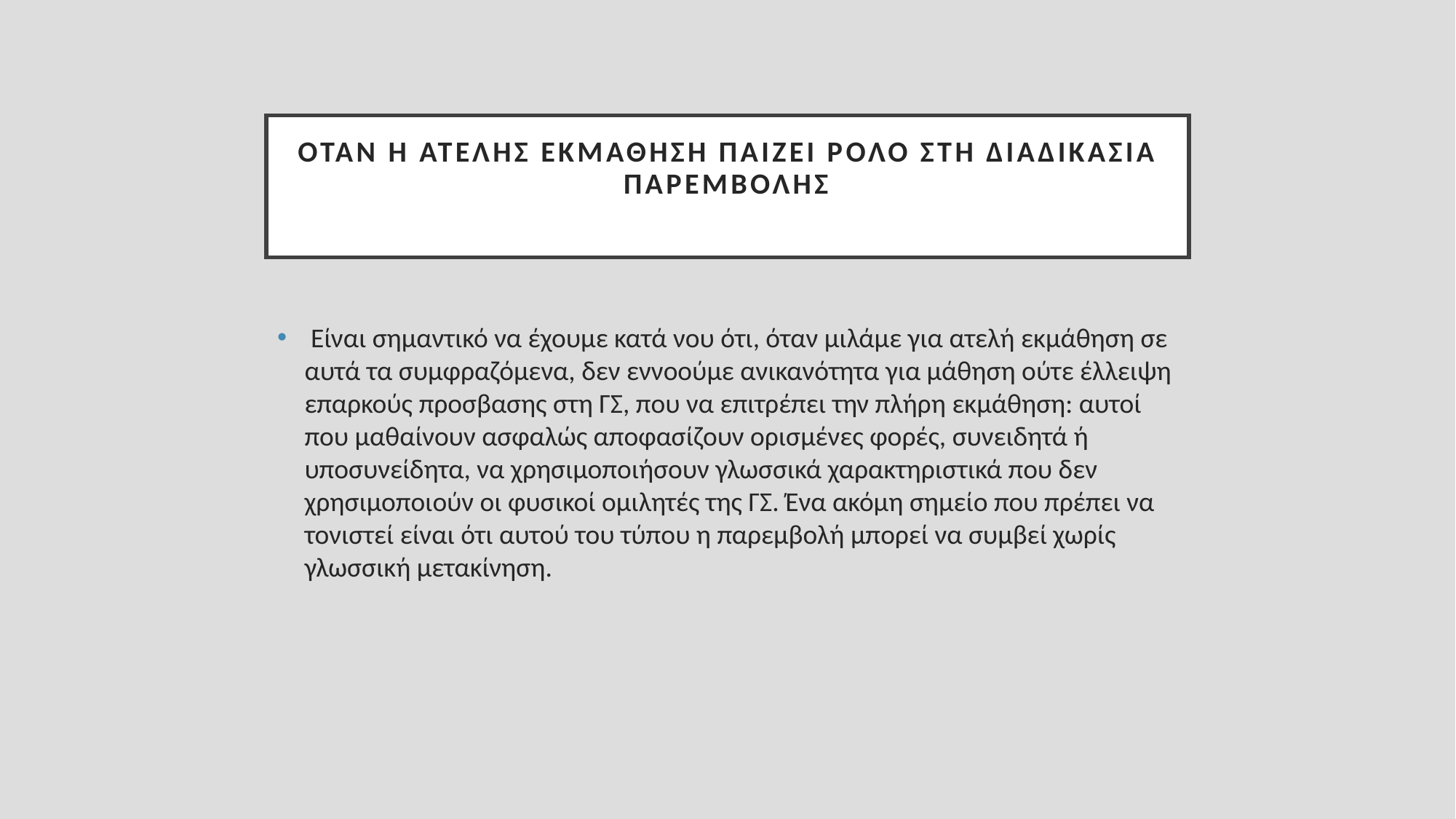

# Όταν η ατελής εκμάθηση παίζει ρόλο στη διαδικασία παρεμβολής
 Είναι σημαντικό να έχουμε κατά νου ότι, όταν μιλάμε για ατελή εκμάθηση σε αυτά τα συμφραζόμενα, δεν εννοούμε ανικανότητα για μάθηση ούτε έλλειψη επαρκούς προσβασης στη ΓΣ, που να επιτρέπει την πλήρη εκμάθηση: αυτοί που μαθαίνουν ασφαλώς αποφασίζουν ορισμένες φορές, συνειδητά ή υποσυνείδητα, να χρησιμοποιήσουν γλωσσικά χαρακτηριστικά που δεν χρησιμοποιούν οι φυσικοί ομιλητές της ΓΣ. Ένα ακόμη σημείο που πρέπει να τονιστεί είναι ότι αυτού του τύπου η παρεμβολή μπορεί να συμβεί χωρίς γλωσσική μετακίνηση.